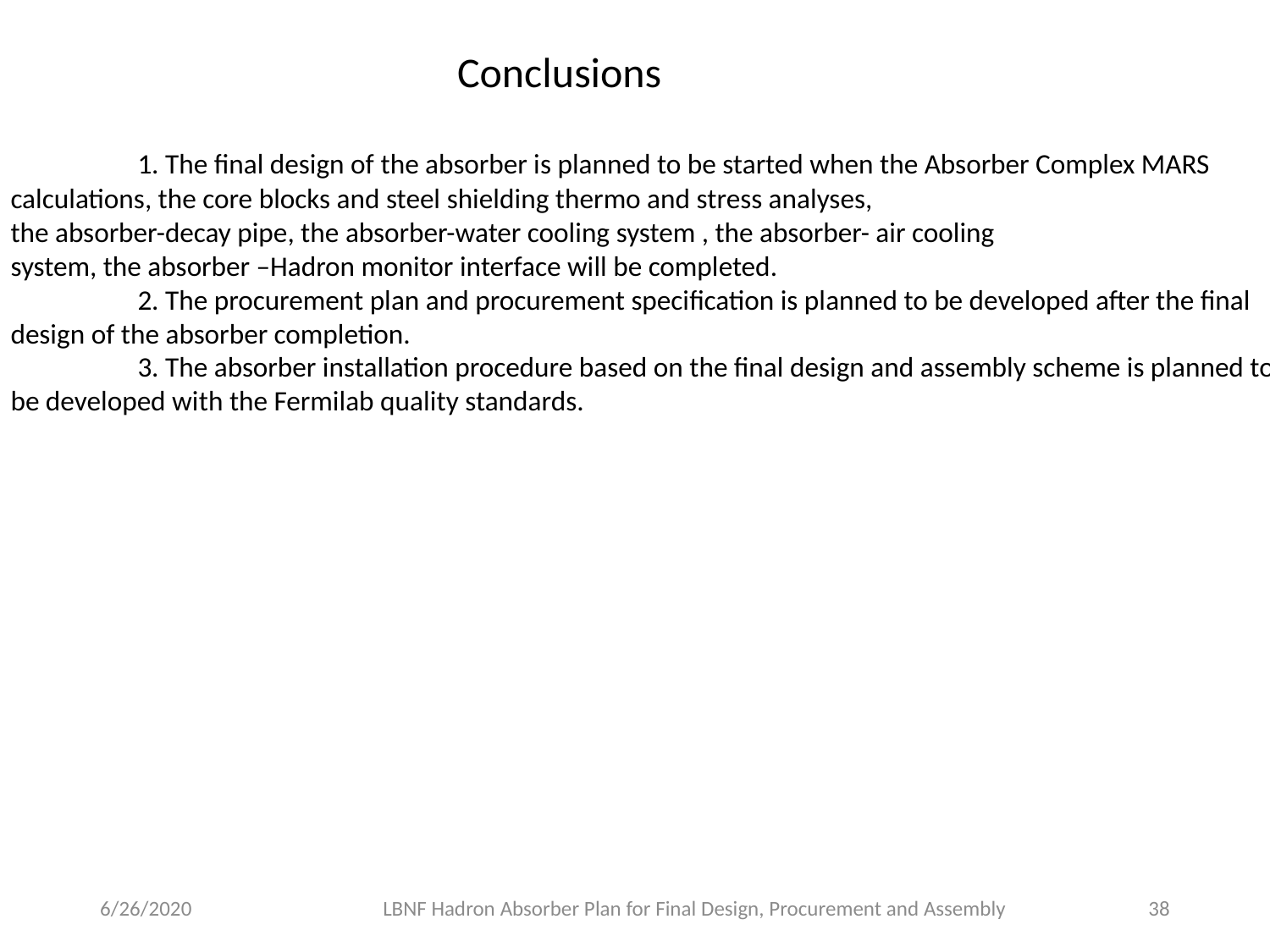

Conclusions
	1. The final design of the absorber is planned to be started when the Absorber Complex MARS
calculations, the core blocks and steel shielding thermo and stress analyses,
the absorber-decay pipe, the absorber-water cooling system , the absorber- air cooling
system, the absorber –Hadron monitor interface will be completed.
	2. The procurement plan and procurement specification is planned to be developed after the final
design of the absorber completion.
	3. The absorber installation procedure based on the final design and assembly scheme is planned to
be developed with the Fermilab quality standards.

6/26/2020
LBNF Hadron Absorber Plan for Final Design, Procurement and Assembly
38